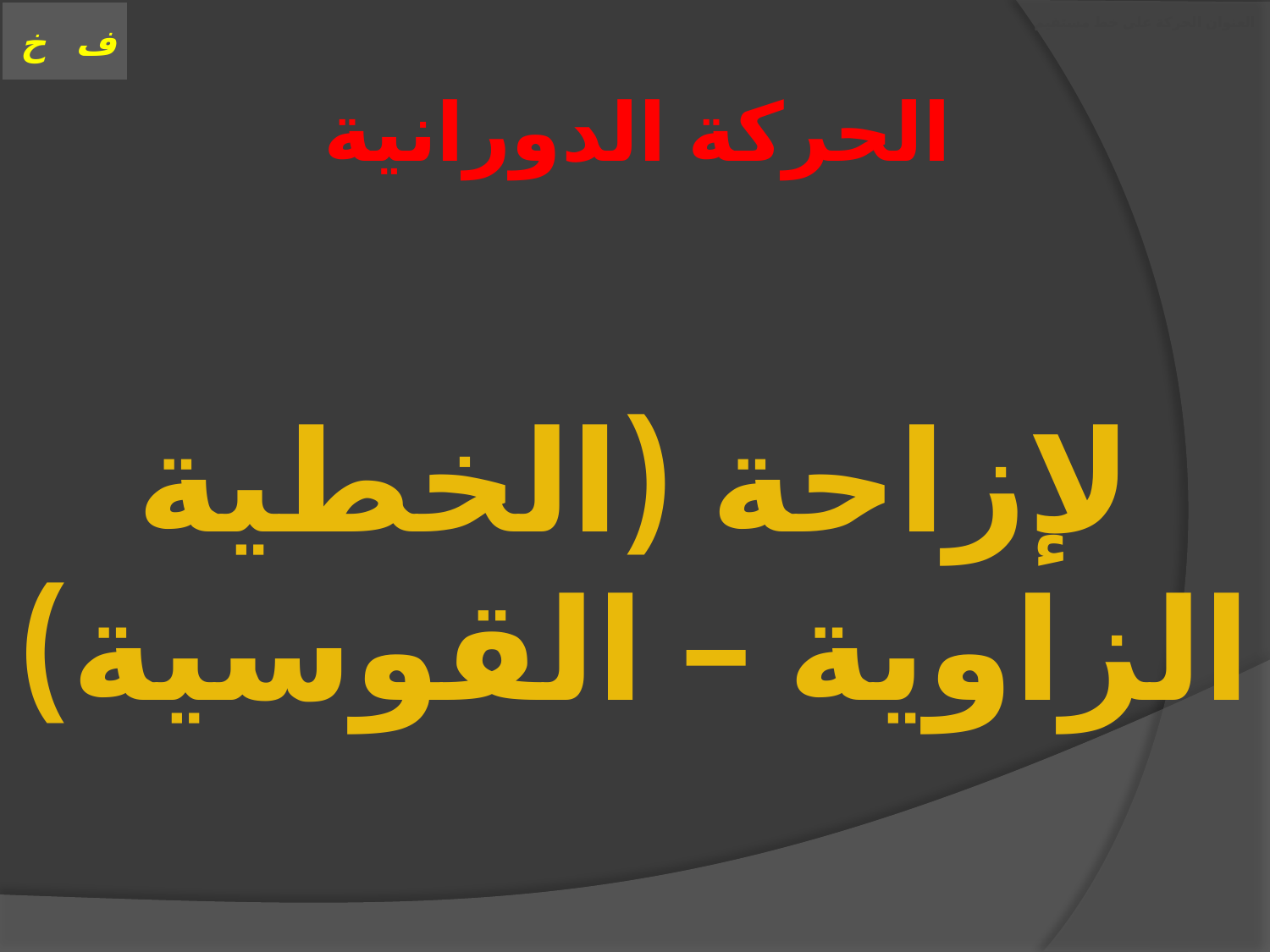

# العنوان الحركة على خط مستقيم
الحركة الدورانية
لإزاحة (الخطية الزاوية – القوسية)